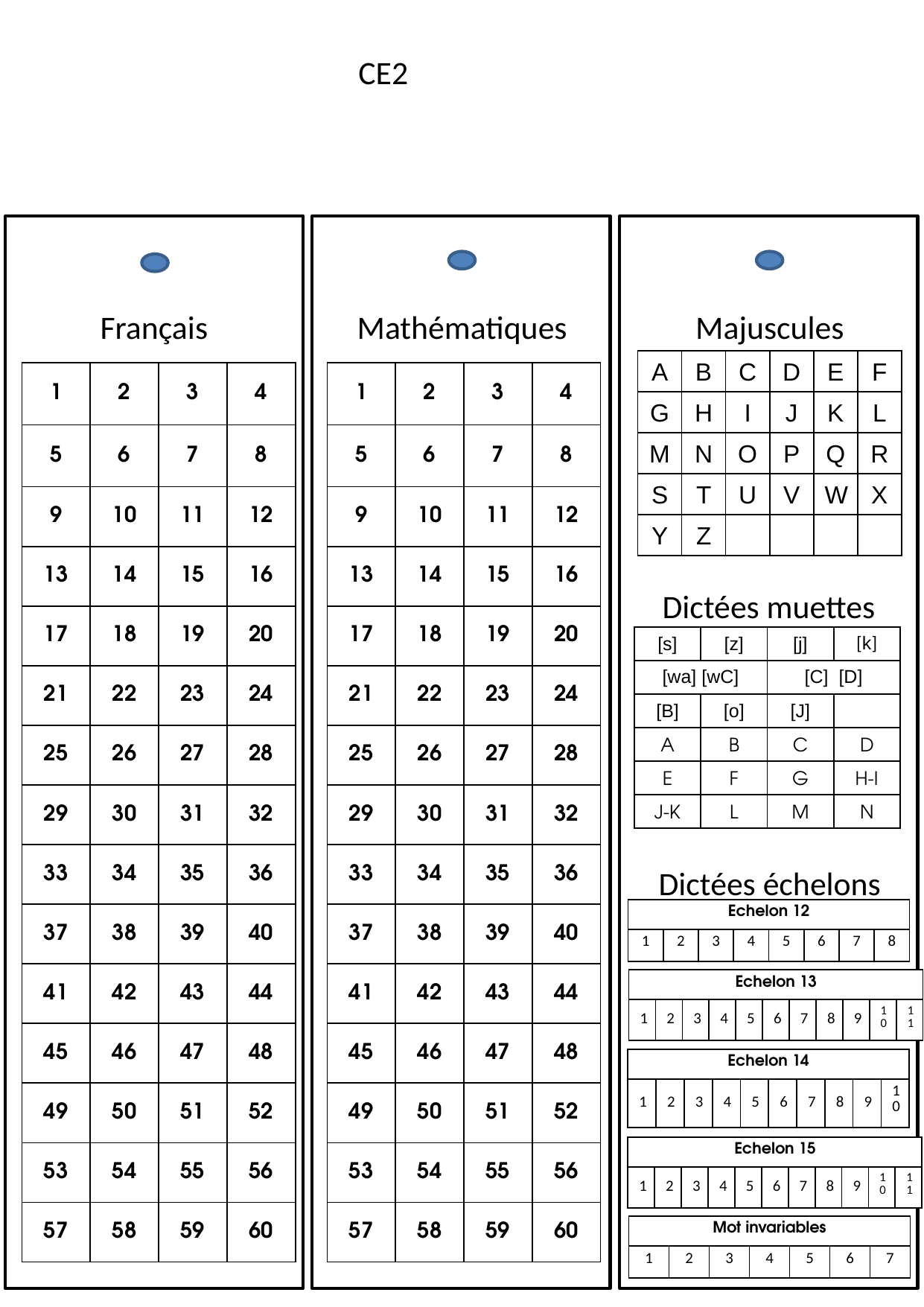

CE2

Français
Mathématiques
Majuscules
| A | B | C | D | E | F |
| --- | --- | --- | --- | --- | --- |
| G | H | I | J | K | L |
| M | N | O | P | Q | R |
| S | T | U | V | W | X |
| Y | Z |  |  |  |  |
| 1 | 2 | 3 | 4 |
| --- | --- | --- | --- |
| 5 | 6 | 7 | 8 |
| 9 | 10 | 11 | 12 |
| 13 | 14 | 15 | 16 |
| 17 | 18 | 19 | 20 |
| 21 | 22 | 23 | 24 |
| 25 | 26 | 27 | 28 |
| 29 | 30 | 31 | 32 |
| 33 | 34 | 35 | 36 |
| 37 | 38 | 39 | 40 |
| 41 | 42 | 43 | 44 |
| 45 | 46 | 47 | 48 |
| 49 | 50 | 51 | 52 |
| 53 | 54 | 55 | 56 |
| 57 | 58 | 59 | 60 |
| 1 | 2 | 3 | 4 |
| --- | --- | --- | --- |
| 5 | 6 | 7 | 8 |
| 9 | 10 | 11 | 12 |
| 13 | 14 | 15 | 16 |
| 17 | 18 | 19 | 20 |
| 21 | 22 | 23 | 24 |
| 25 | 26 | 27 | 28 |
| 29 | 30 | 31 | 32 |
| 33 | 34 | 35 | 36 |
| 37 | 38 | 39 | 40 |
| 41 | 42 | 43 | 44 |
| 45 | 46 | 47 | 48 |
| 49 | 50 | 51 | 52 |
| 53 | 54 | 55 | 56 |
| 57 | 58 | 59 | 60 |
Dictées muettes
| [s] | [z] | [j] | [k] |
| --- | --- | --- | --- |
| [wa] [wC] |  | [C] [D] |  |
| [B] | [o] | [J] |  |
| A | B | C | D |
| E | F | G | H-I |
| J-K | L | M | N |
Dictées échelons
| Echelon 12 |  |  |  |  |  |  |  |
| --- | --- | --- | --- | --- | --- | --- | --- |
| 1 | 2 | 3 | 4 | 5 | 6 | 7 | 8 |
| Echelon 13 |  |  |  |  |  |  |  |  |  |  |
| --- | --- | --- | --- | --- | --- | --- | --- | --- | --- | --- |
| 1 | 2 | 3 | 4 | 5 | 6 | 7 | 8 | 9 | 10 | 11 |
| Echelon 14 |  |  |  |  |  |  |  |  |  |
| --- | --- | --- | --- | --- | --- | --- | --- | --- | --- |
| 1 | 2 | 3 | 4 | 5 | 6 | 7 | 8 | 9 | 10 |
| Echelon 15 |  |  |  |  |  |  |  |  |  |  |
| --- | --- | --- | --- | --- | --- | --- | --- | --- | --- | --- |
| 1 | 2 | 3 | 4 | 5 | 6 | 7 | 8 | 9 | 10 | 11 |
| Mot invariables |  |  |  |  |  |  |
| --- | --- | --- | --- | --- | --- | --- |
| 1 | 2 | 3 | 4 | 5 | 6 | 7 |